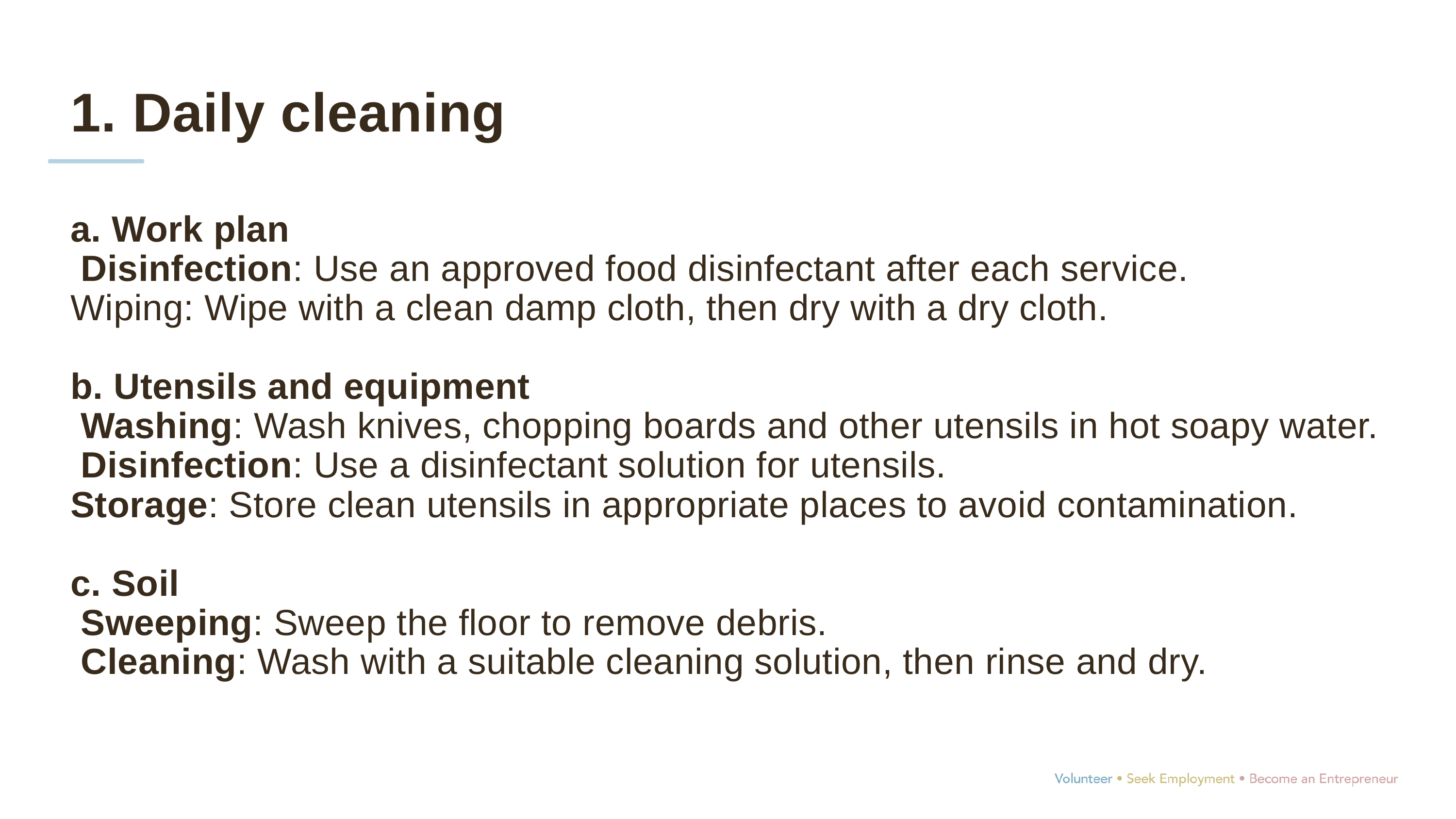

1. Daily cleaning

a. Work plan
 Disinfection: Use an approved food disinfectant after each service.
Wiping: Wipe with a clean damp cloth, then dry with a dry cloth.

b. Utensils and equipment
 Washing: Wash knives, chopping boards and other utensils in hot soapy water.
 Disinfection: Use a disinfectant solution for utensils.
Storage: Store clean utensils in appropriate places to avoid contamination.

c. Soil
 Sweeping: Sweep the floor to remove debris.
 Cleaning: Wash with a suitable cleaning solution, then rinse and dry.